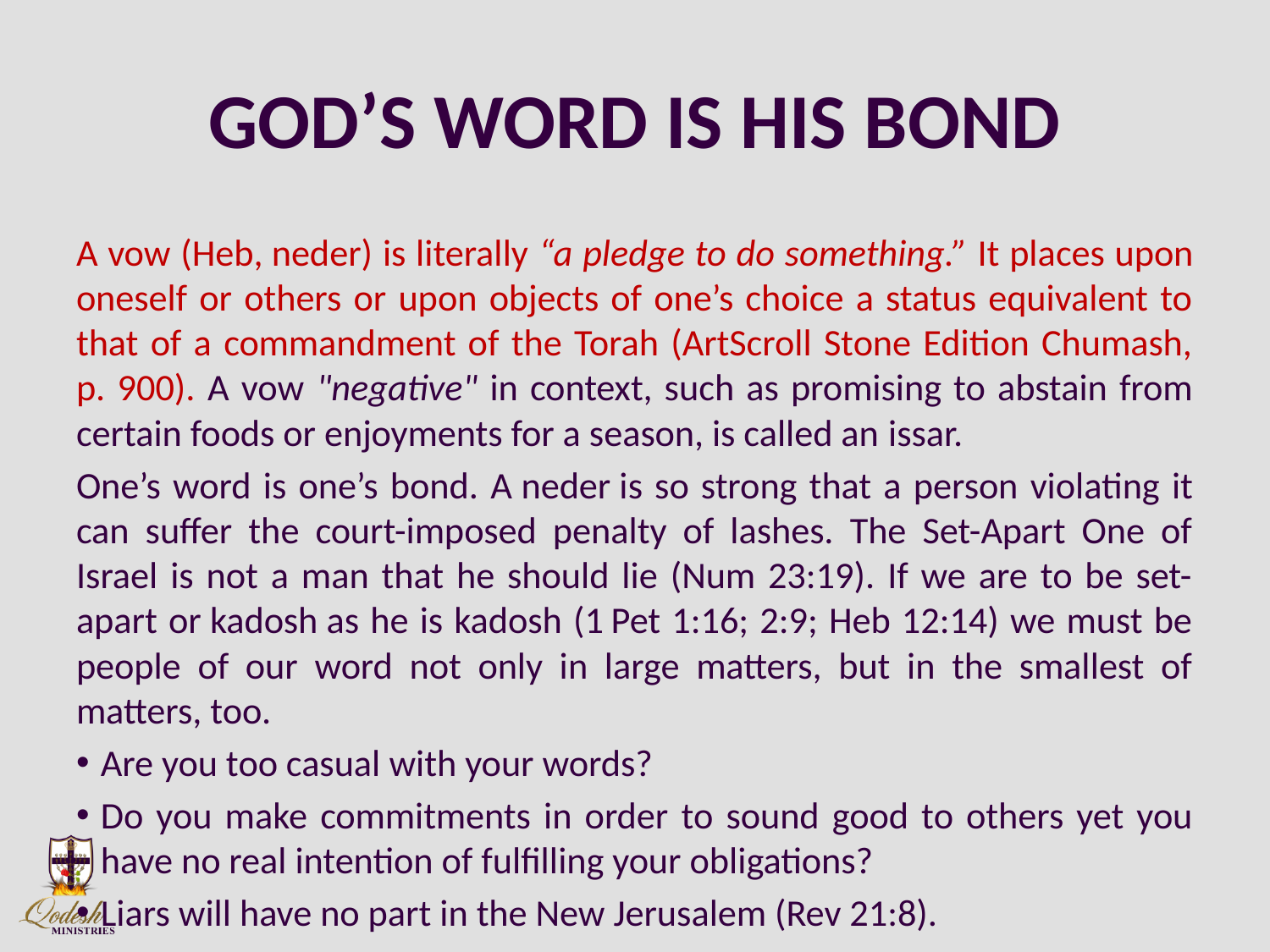

# GOD’S WORD IS HIS BOND
A vow (Heb, neder) is literally “a pledge to do something.” It places upon oneself or others or upon objects of one’s choice a status equivalent to that of a commandment of the Torah (ArtScroll Stone Edition Chumash, p. 900). A vow "negative" in context, such as promising to abstain from certain foods or enjoyments for a season, is called an issar.
One’s word is one’s bond. A neder is so strong that a person violating it can suffer the court-imposed penalty of lashes. The Set-Apart One of Israel is not a man that he should lie (Num 23:19). If we are to be set-apart or kadosh as he is kadosh (1 Pet 1:16; 2:9; Heb 12:14) we must be people of our word not only in large matters, but in the smallest of matters, too.
Are you too casual with your words?
Do you make commitments in order to sound good to others yet you have no real intention of fulfilling your obligations?
Liars will have no part in the New Jerusalem (Rev 21:8).